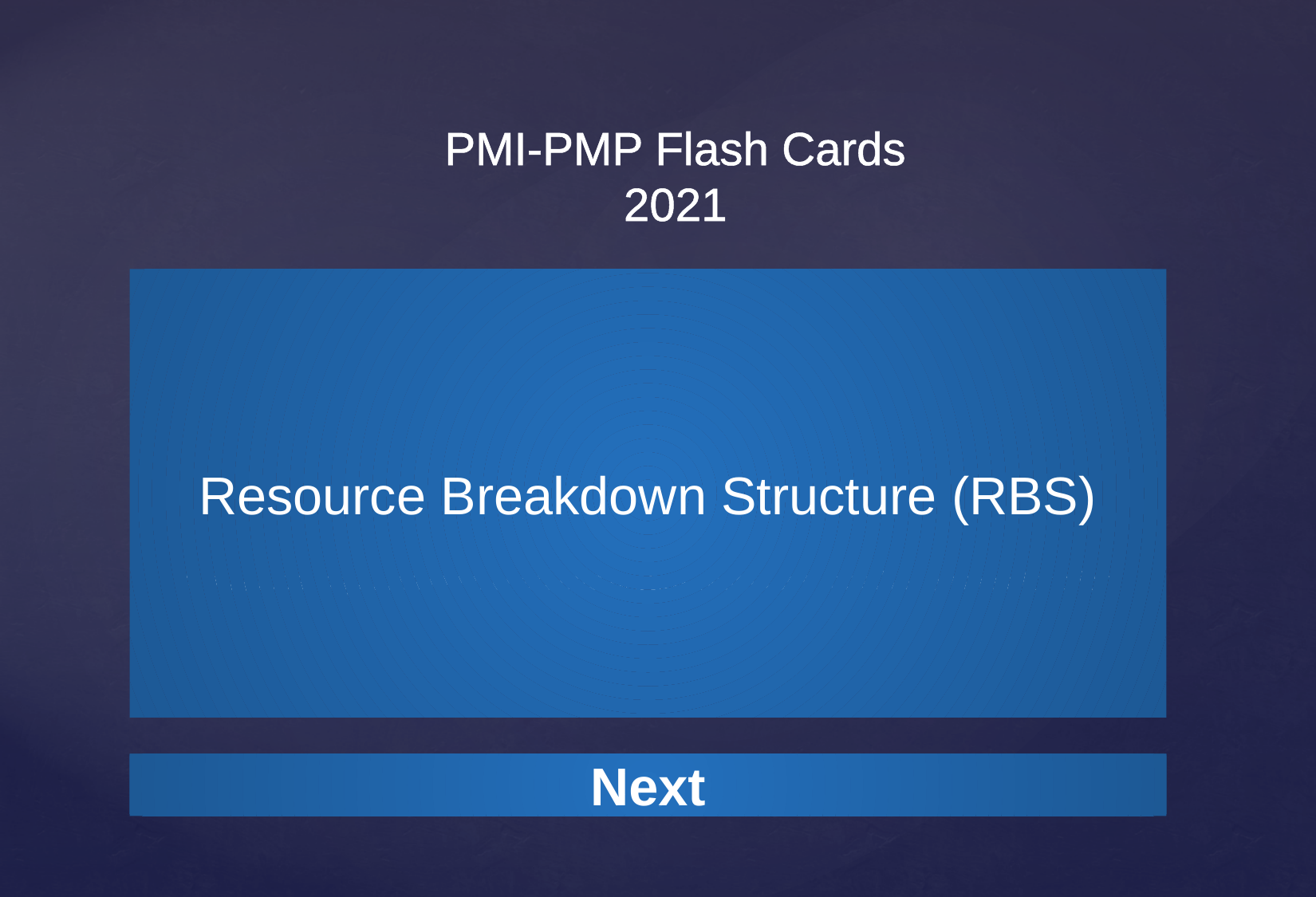

Resource Breakdown Structure (RBS)
A graphical organizational chart that groups resources together by their function
Next
Next
Next